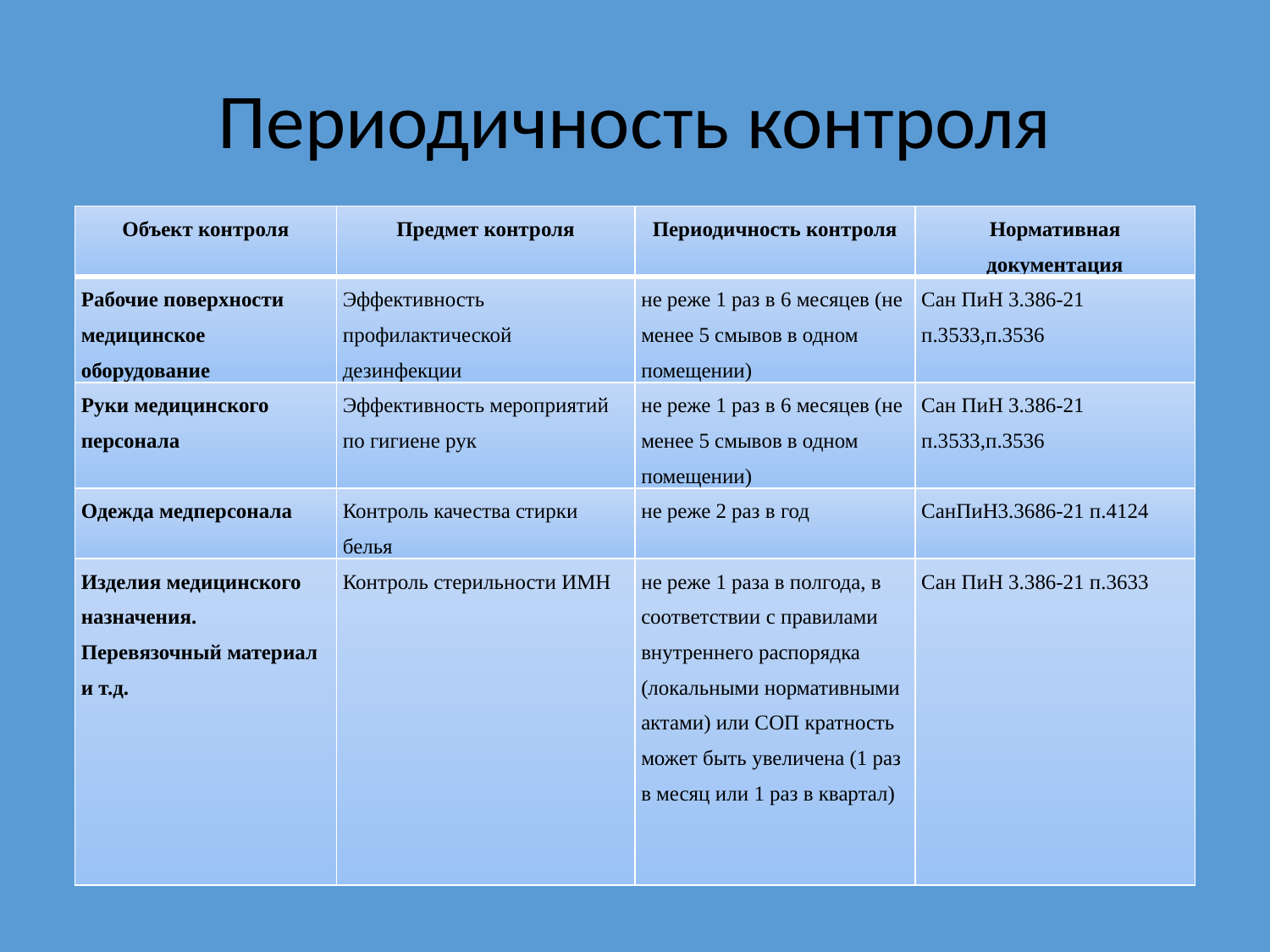

# Периодичность контроля
| Объект контроля | Предмет контроля | Периодичность контроля | Нормативная документация |
| --- | --- | --- | --- |
| Рабочие поверхности медицинское оборудование | Эффективность профилактической дезинфекции | не реже 1 раз в 6 месяцев (не менее 5 смывов в одном помещении) | Сан ПиН 3.386-21 п.3533,п.3536 |
| Руки медицинского персонала | Эффективность мероприятий по гигиене рук | не реже 1 раз в 6 месяцев (не менее 5 смывов в одном помещении) | Сан ПиН 3.386-21 п.3533,п.3536 |
| Одежда медперсонала | Контроль качества стирки белья | не реже 2 раз в год | СанПиН3.3686-21 п.4124 |
| Изделия медицинского назначения. Перевязочный материал и т.д. | Контроль стерильности ИМН | не реже 1 раза в полгода, в соответствии с правилами внутреннего распорядка (локальными нормативными актами) или СОП кратность может быть увеличена (1 раз в месяц или 1 раз в квартал) | Сан ПиН 3.386-21 п.3633 |